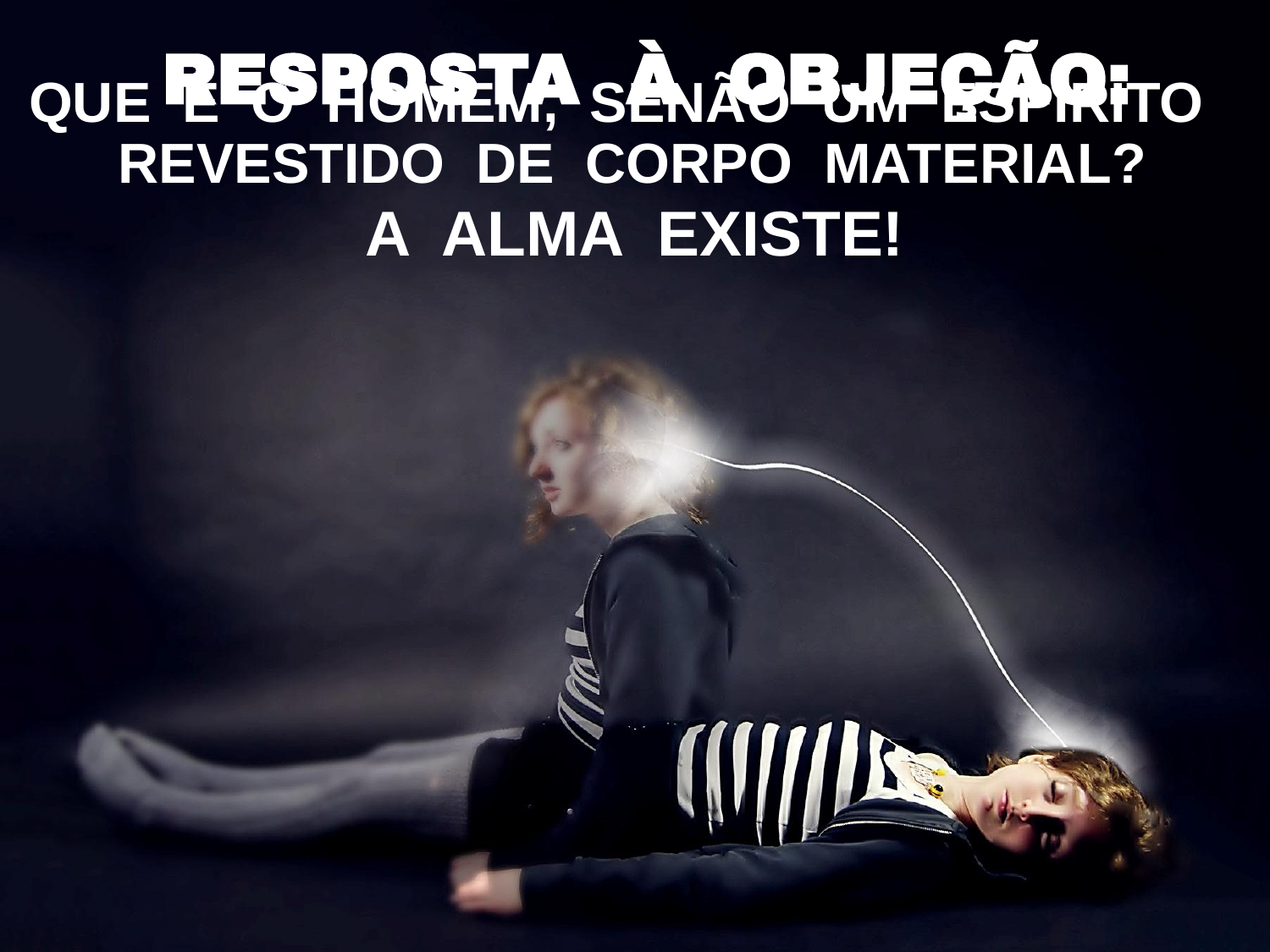

RESPOSTA  À  OBJEÇÃO:
QUE  É  O  HOMEM,  SENÃO  UM  ESPÍRITO
REVESTIDO  DE  CORPO  MATERIAL?
A  ALMA  EXISTE!